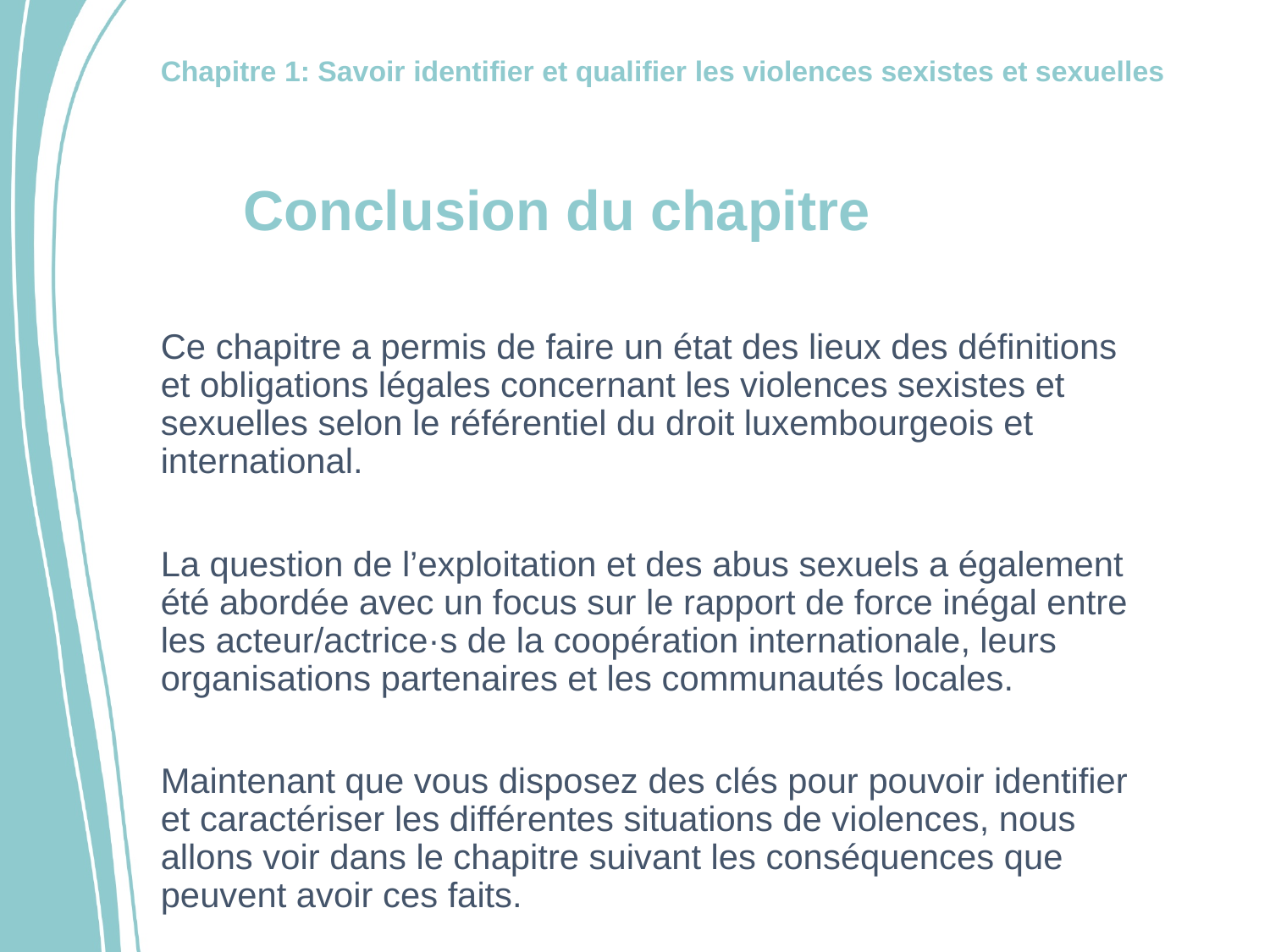

# Conclusion du chapitre
Ce chapitre a permis de faire un état des lieux des définitions et obligations légales concernant les violences sexistes et sexuelles selon le référentiel du droit luxembourgeois et international.

La question de l’exploitation et des abus sexuels a également été abordée avec un focus sur le rapport de force inégal entre les acteur/actrice·s de la coopération internationale, leurs organisations partenaires et les communautés locales.

Maintenant que vous disposez des clés pour pouvoir identifier et caractériser les différentes situations de violences, nous allons voir dans le chapitre suivant les conséquences que peuvent avoir ces faits.